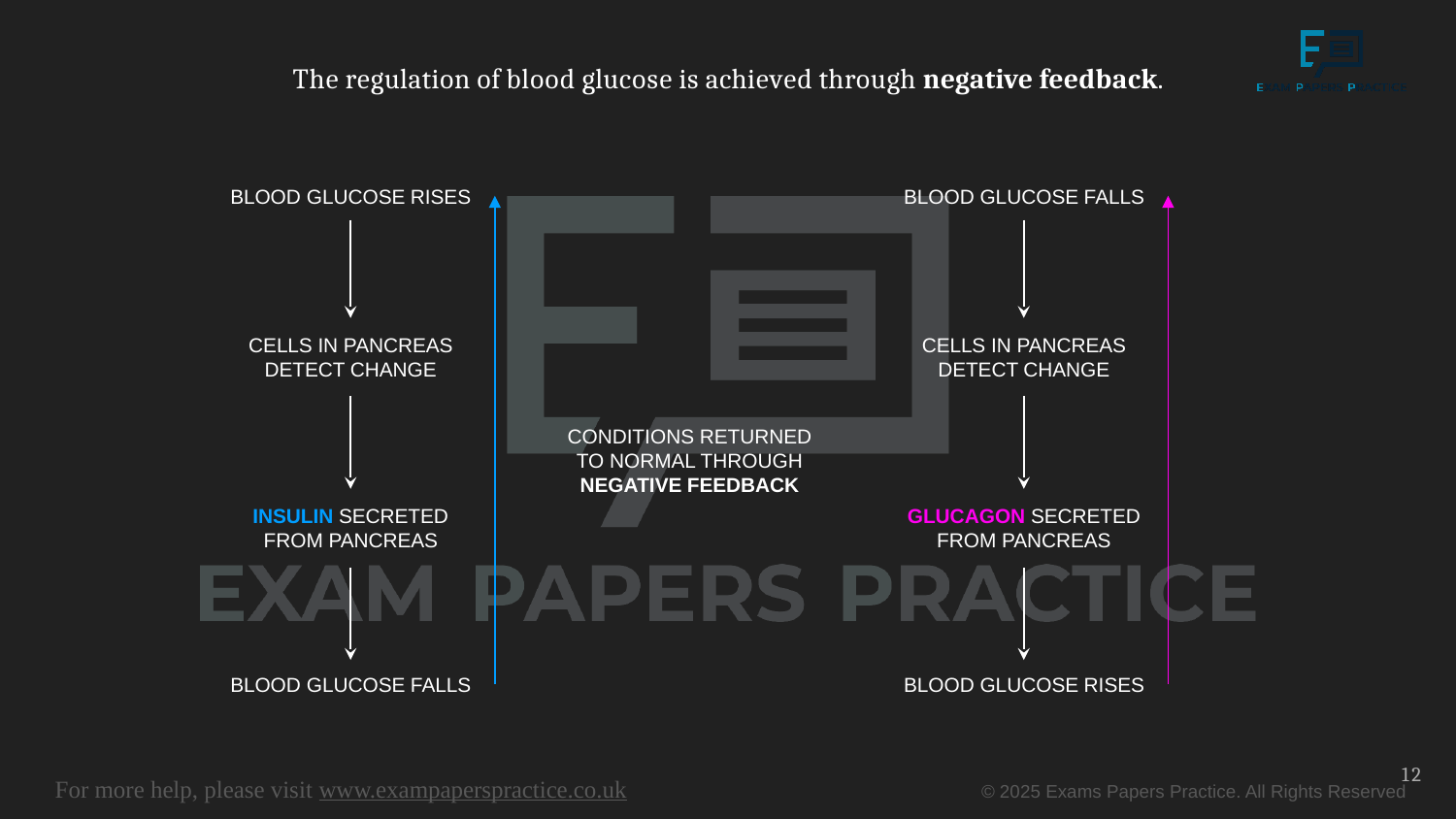

The regulation of blood glucose is achieved through negative feedback.
BLOOD GLUCOSE RISES
CELLS IN PANCREAS DETECT CHANGE
INSULIN SECRETED FROM PANCREAS
CONDITIONS RETURNED TO NORMAL THROUGH NEGATIVE FEEDBACK
BLOOD GLUCOSE FALLS
BLOOD GLUCOSE FALLS
CELLS IN PANCREAS DETECT CHANGE

GLUCAGON SECRETED FROM PANCREAS
BLOOD GLUCOSE RISES
12